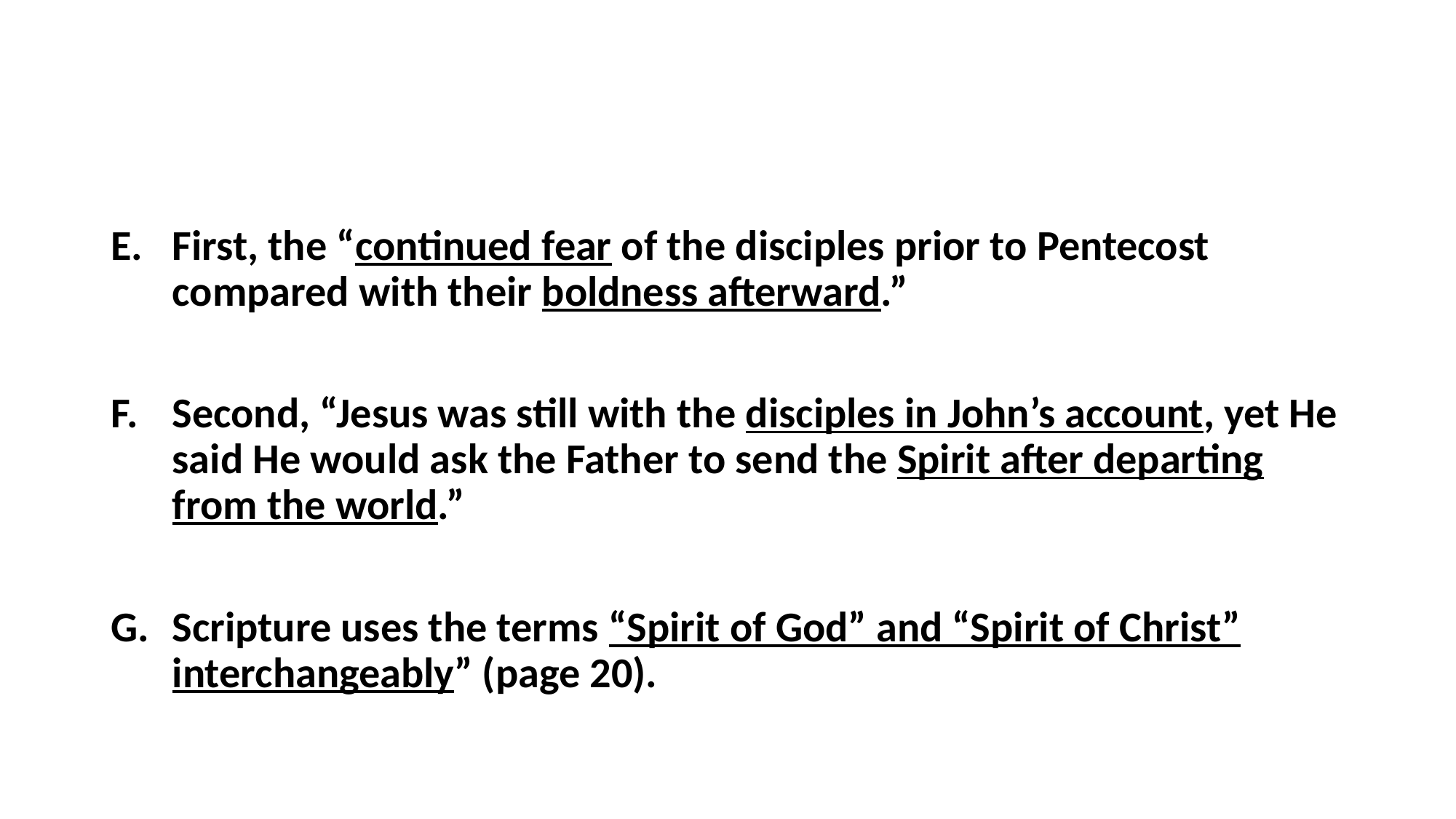

#
First, the “continued fear of the disciples prior to Pentecost compared with their boldness afterward.”

Second, “Jesus was still with the disciples in John’s account, yet He said He would ask the Father to send the Spirit after departing from the world.”

Scripture uses the terms “Spirit of God” and “Spirit of Christ” interchangeably” (page 20).